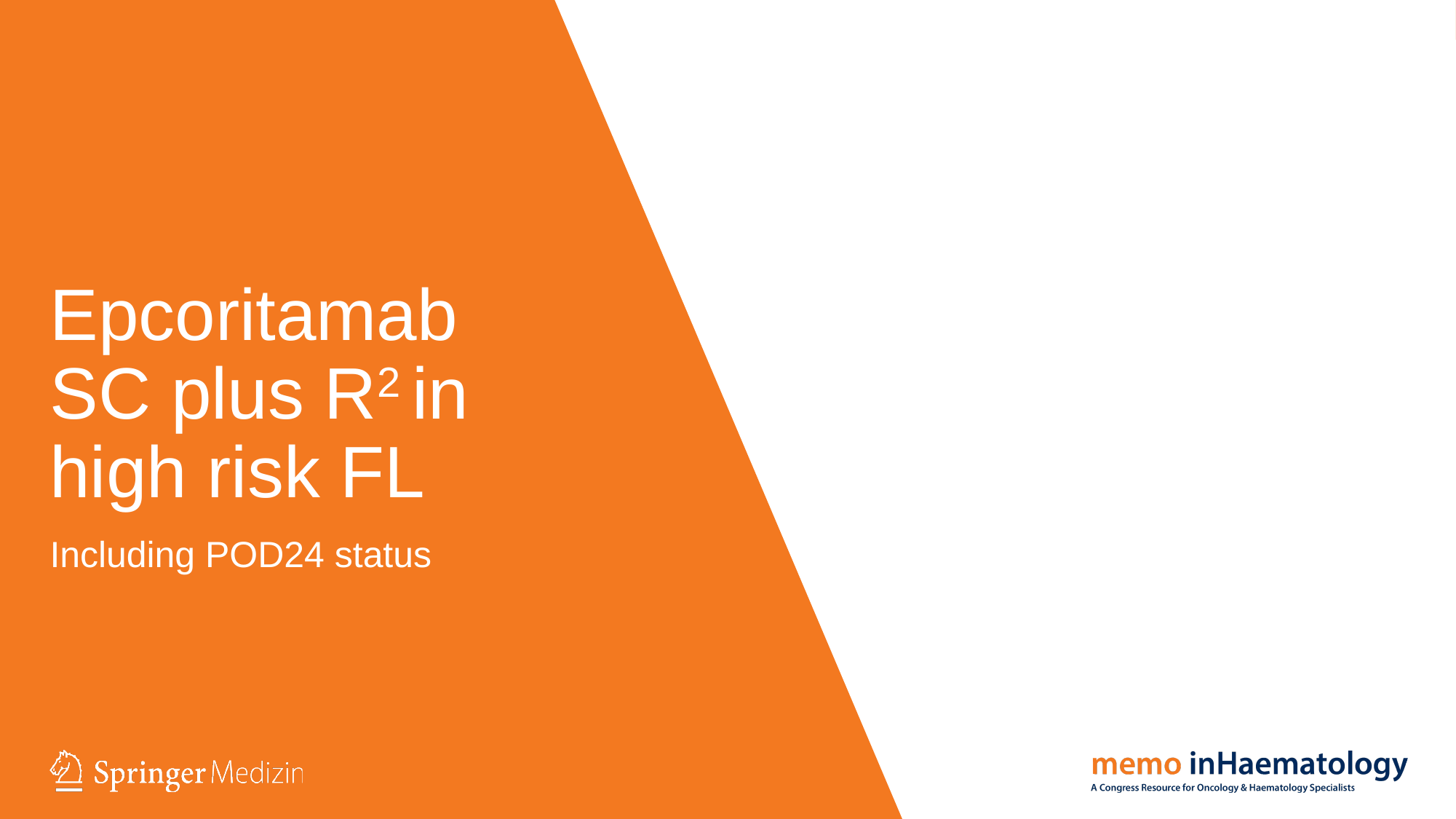

# Epcoritamab SC plus R2 in high risk FL
Including POD24 status